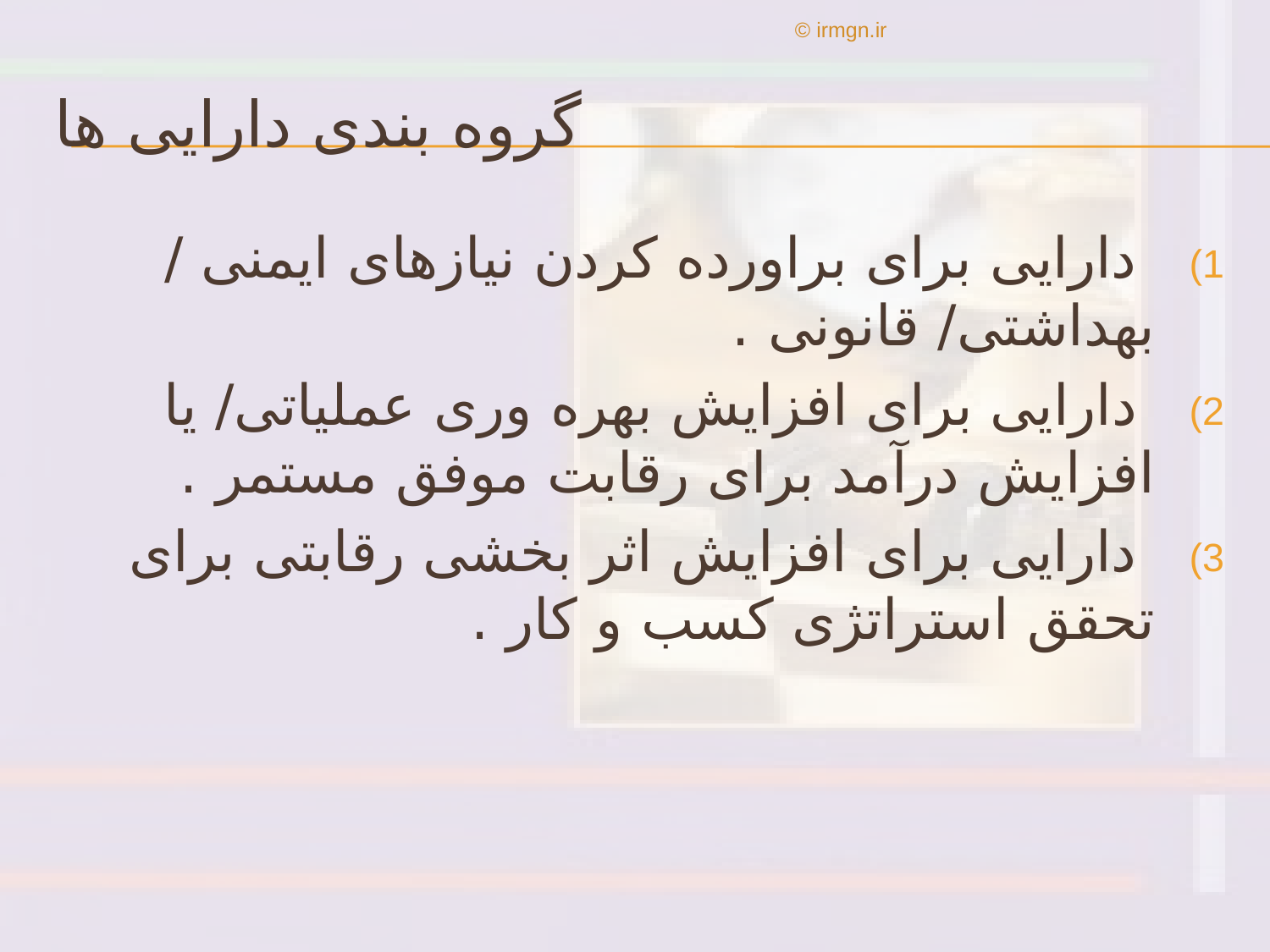

© irmgn.ir
# گروه بندی دارايی ها
 دارايی برای براورده كردن نيازهای ايمنی / بهداشتی/ قانونی .
 دارايی برای افزايش بهره وری عملياتی/ يا افزايش درآمد برای رقابت موفق مستمر .
 دارايی برای افزايش اثر بخشی رقابتی برای تحقق استراتژی كسب و كار .